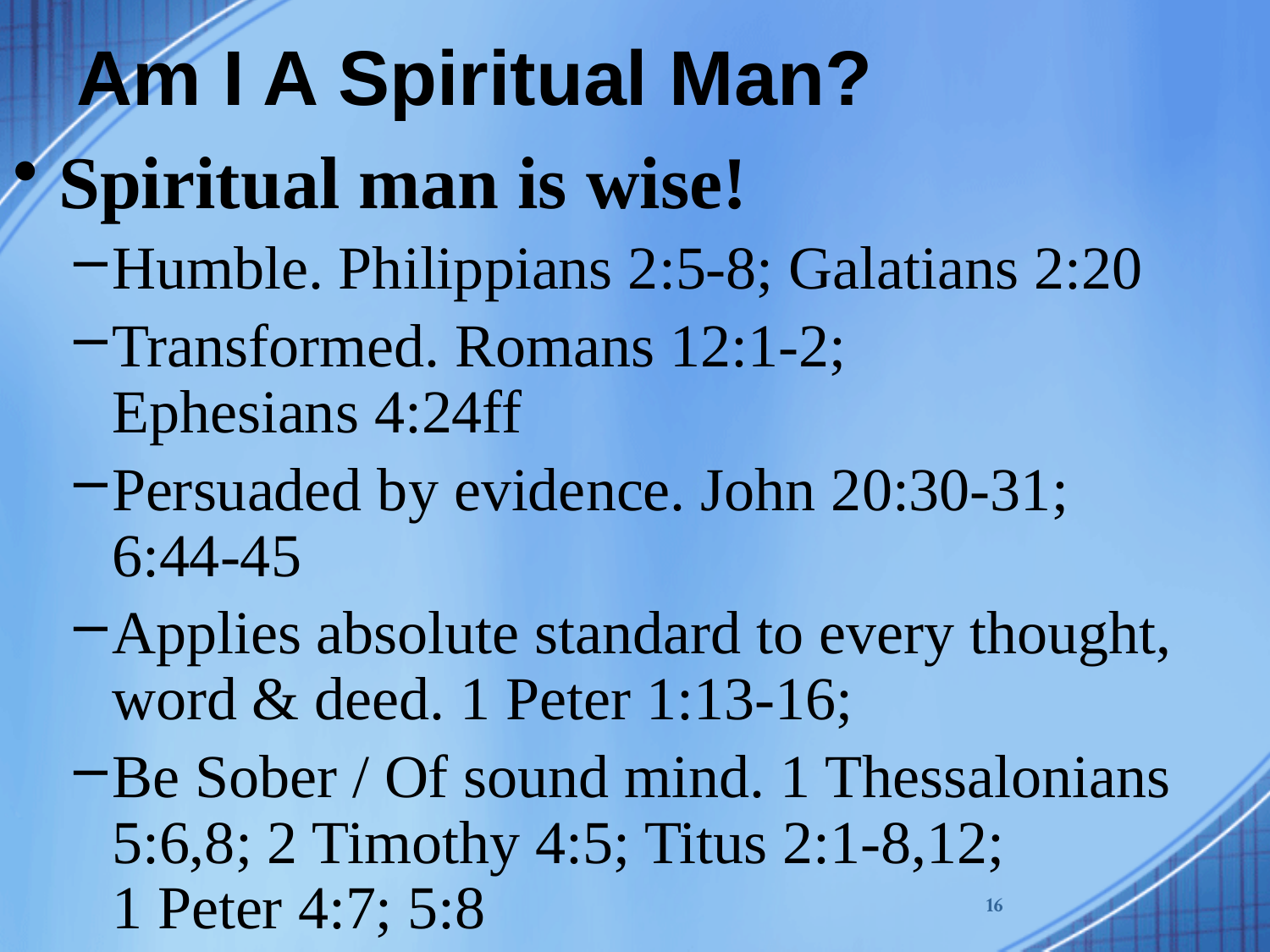

# Am I A Spiritual Man?
Spiritual man is wise!
Humble. Philippians 2:5-8; Galatians 2:20
Transformed. Romans 12:1-2;
Ephesians 4:24ff
Persuaded by evidence. John 20:30-31;
6:44-45
Applies absolute standard to every thought, word & deed. 1 Peter 1:13-16;
Be Sober / Of sound mind. 1 Thessalonians 5:6,8; 2 Timothy 4:5; Titus 2:1-8,12;
1 Peter 4:7; 5:8
16